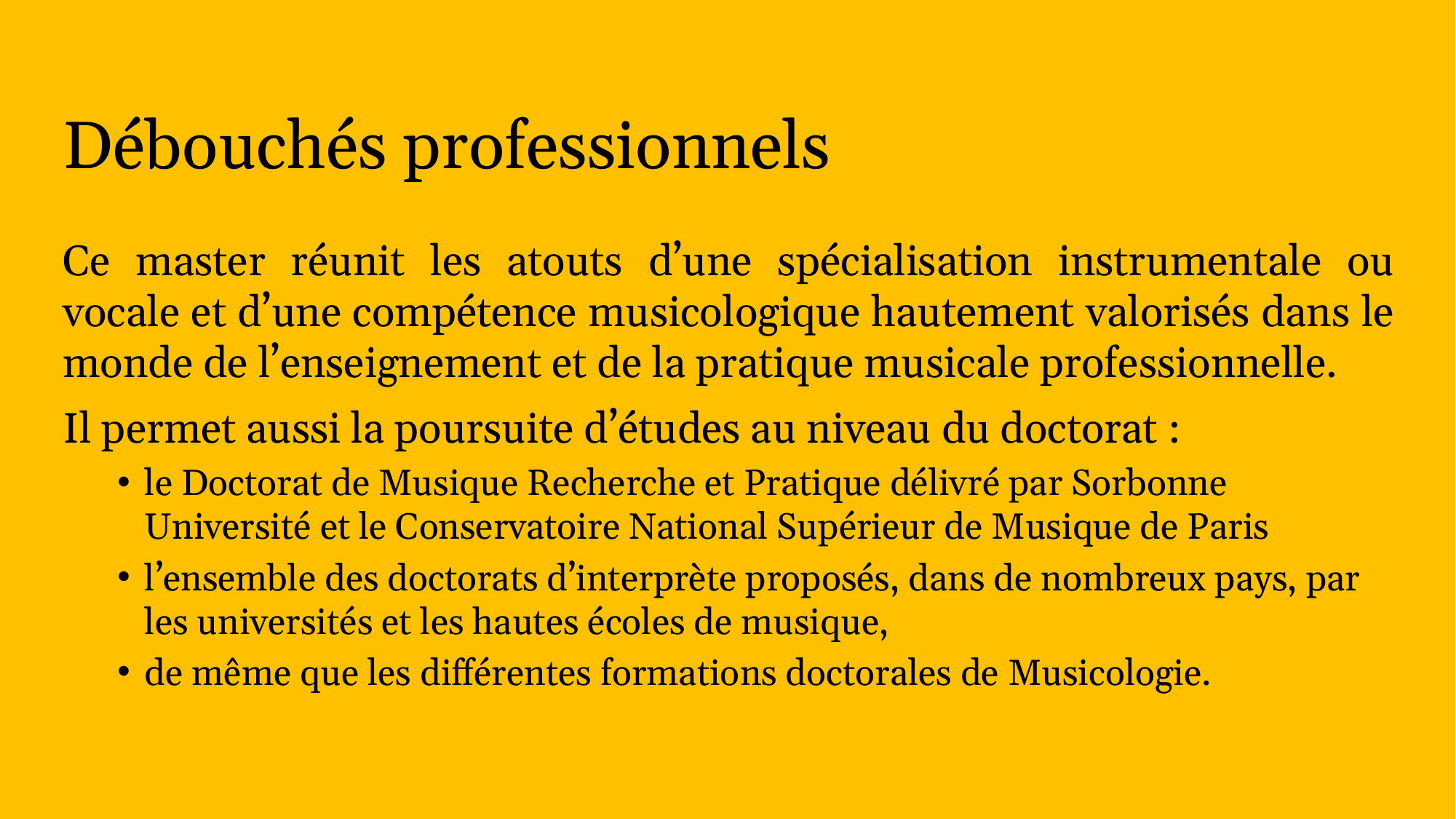

# Débouchés professionnels
Ce master réunit les atouts d’une spécialisation instrumentale ou vocale et d’une compétence musicologique hautement valorisés dans le monde de l’enseignement et de la pratique musicale professionnelle.
Il permet aussi la poursuite d’études au niveau du doctorat :
le Doctorat de Musique Recherche et Pratique délivré par Sorbonne Université et le Conservatoire National Supérieur de Musique de Paris
l’ensemble des doctorats d’interprète proposés, dans de nombreux pays, par les universités et les hautes écoles de musique,
de même que les différentes formations doctorales de Musicologie.